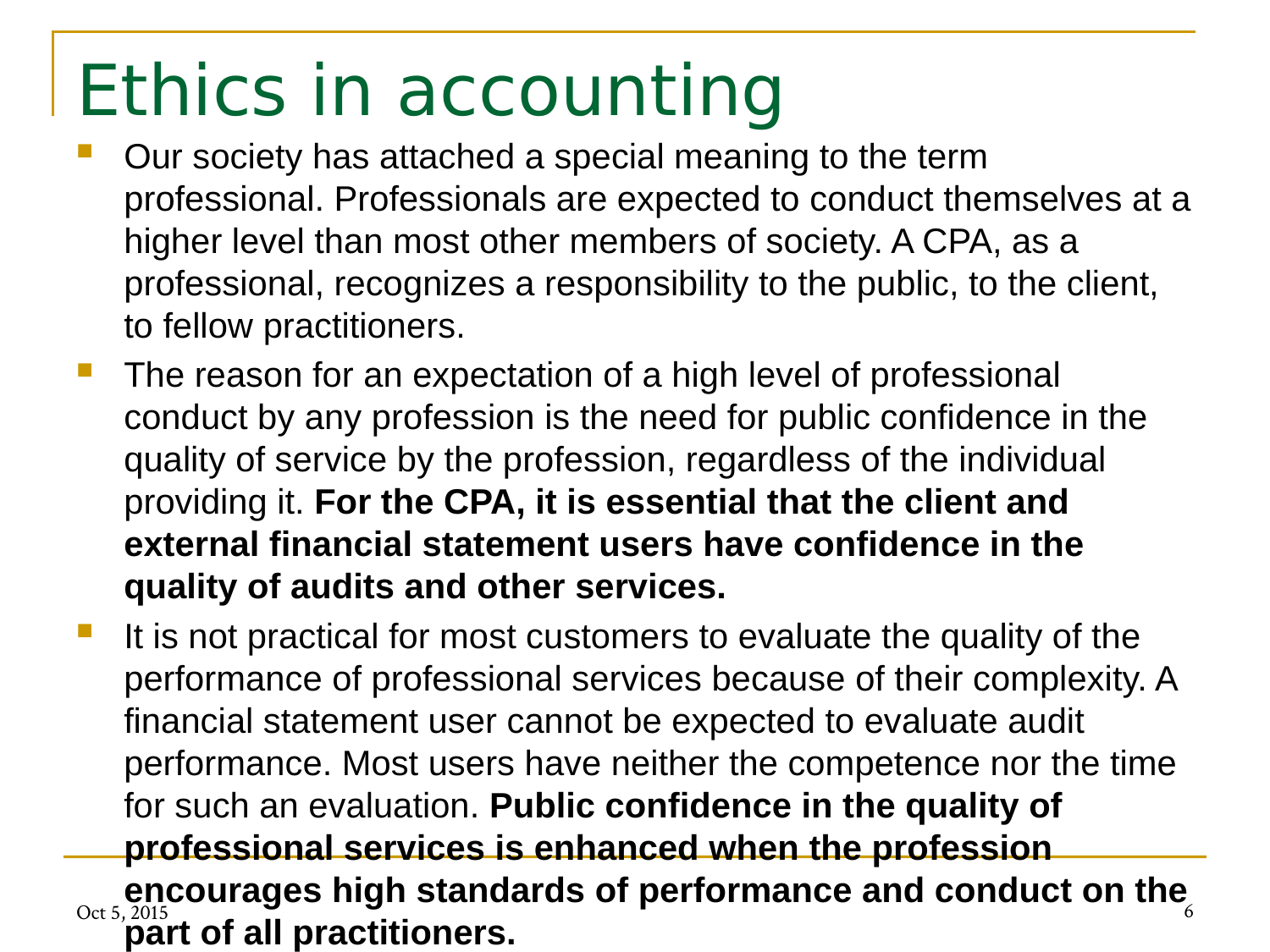

# Ethics in accounting
Our society has attached a special meaning to the term professional. Professionals are expected to conduct themselves at a higher level than most other members of society. A CPA, as a professional, recognizes a responsibility to the public, to the client, to fellow practitioners.
The reason for an expectation of a high level of professional conduct by any profession is the need for public confidence in the quality of service by the profession, regardless of the individual providing it. For the CPA, it is essential that the client and external financial statement users have confidence in the quality of audits and other services.
It is not practical for most customers to evaluate the quality of the performance of professional services because of their complexity. A financial statement user cannot be expected to evaluate audit performance. Most users have neither the competence nor the time for such an evaluation. Public confidence in the quality of professional services is enhanced when the profession encourages high standards of performance and conduct on the part of all practitioners.

Oct 5, 2015
6